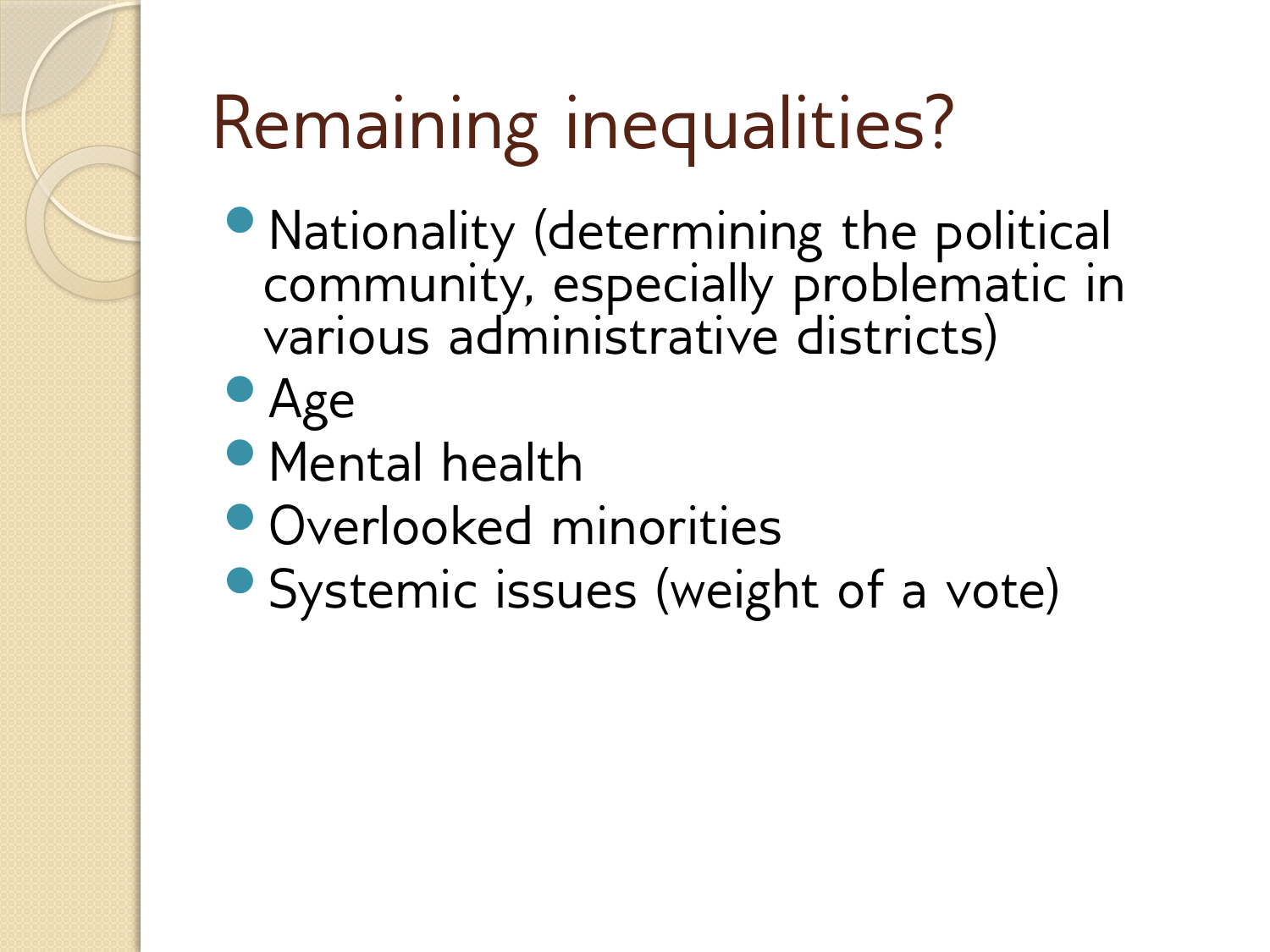

# Remaining inequalities?
Nationality (determining the political community, especially problematic in various administrative districts)
Age
Mental health
Overlooked minorities
Systemic issues (weight of a vote)